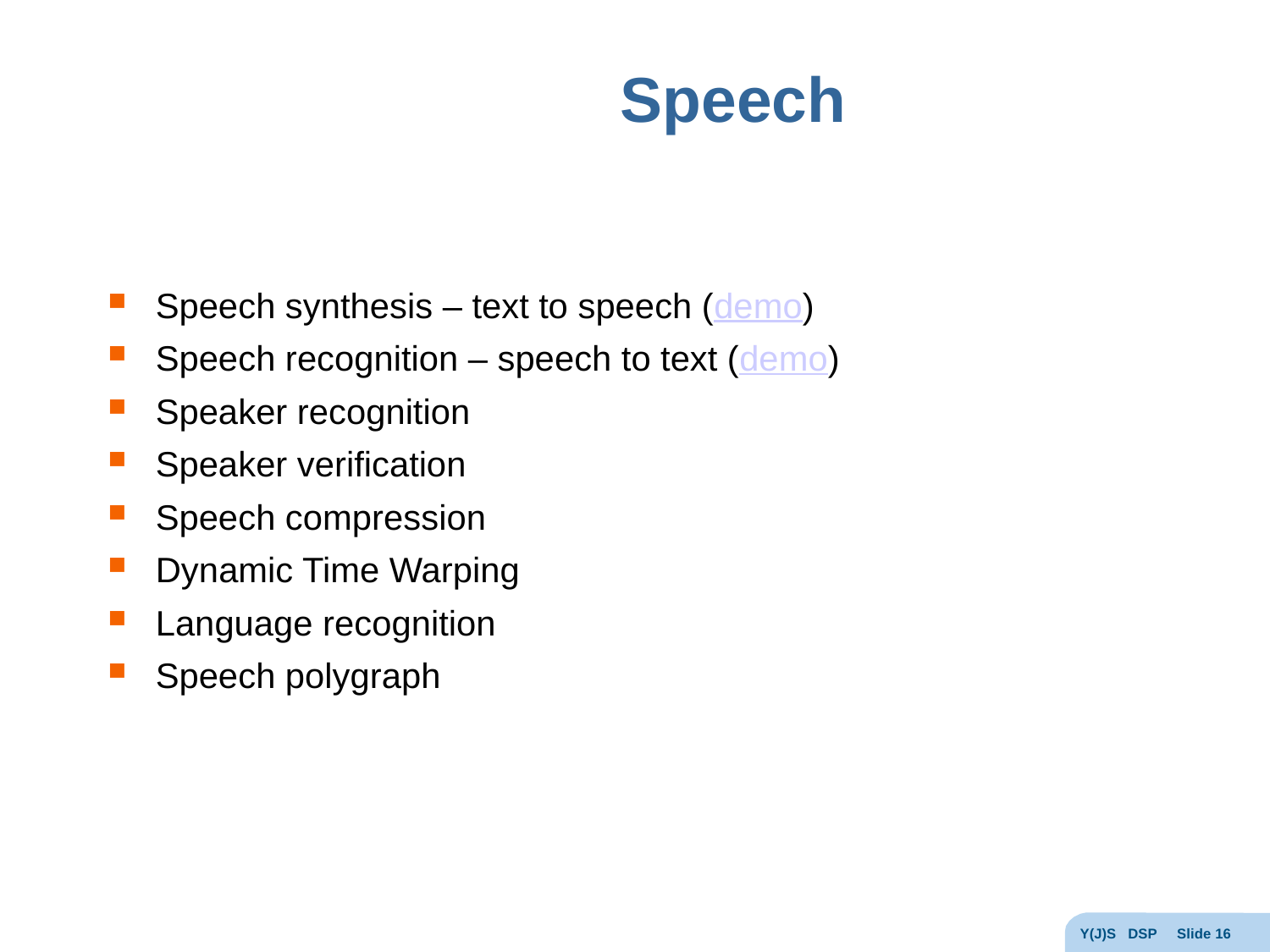

# Speech
Speech synthesis – text to speech (demo)
Speech recognition – speech to text (demo)
Speaker recognition
Speaker verification
Speech compression
Dynamic Time Warping
Language recognition
Speech polygraph
Y(J)S   DSP     Slide 16